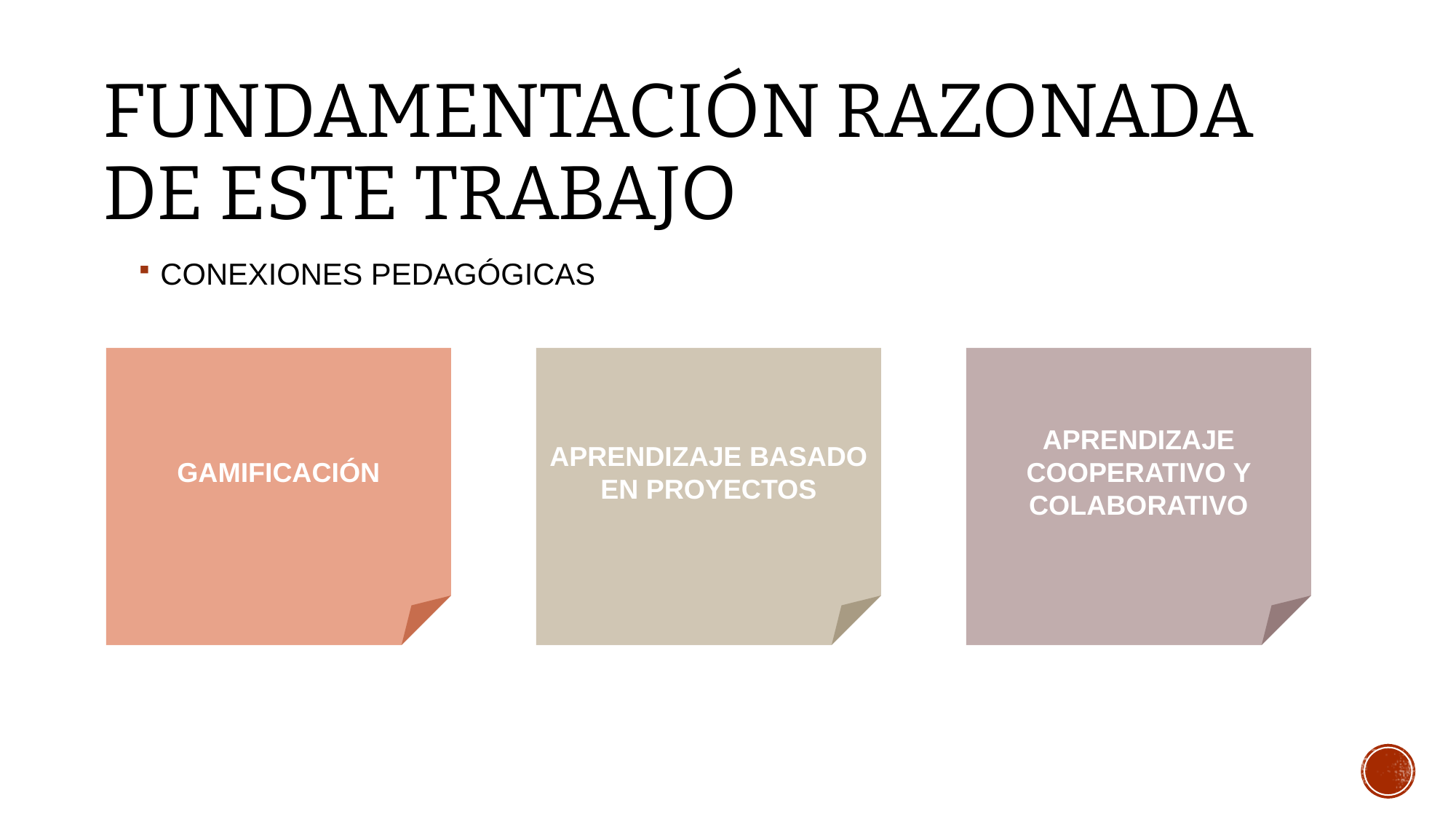

# Fundamentación razonada de este trabajo
CONEXIONES PEDAGÓGICAS
GAMIFICACIÓN
APRENDIZAJE BASADO EN PROYECTOS
APRENDIZAJE COOPERATIVO Y COLABORATIVO